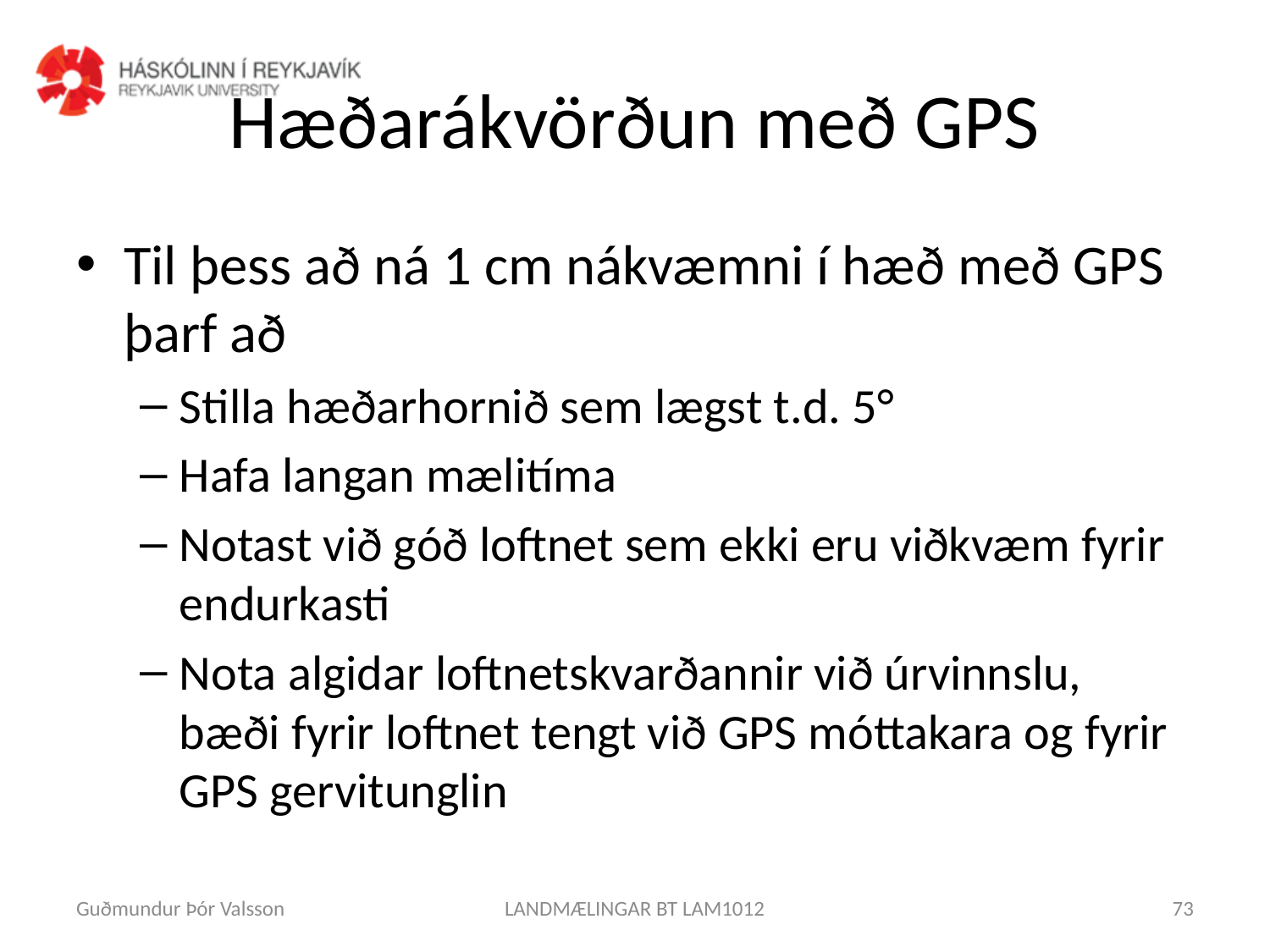

# Hæðarákvörðun með GPS
Til þess að ná 1 cm nákvæmni í hæð með GPS þarf að
Stilla hæðarhornið sem lægst t.d. 5°
Hafa langan mælitíma
Notast við góð loftnet sem ekki eru viðkvæm fyrir endurkasti
Nota algidar loftnetskvarðannir við úrvinnslu, bæði fyrir loftnet tengt við GPS móttakara og fyrir GPS gervitunglin
Guðmundur Þór Valsson
LANDMÆLINGAR BT LAM1012
73